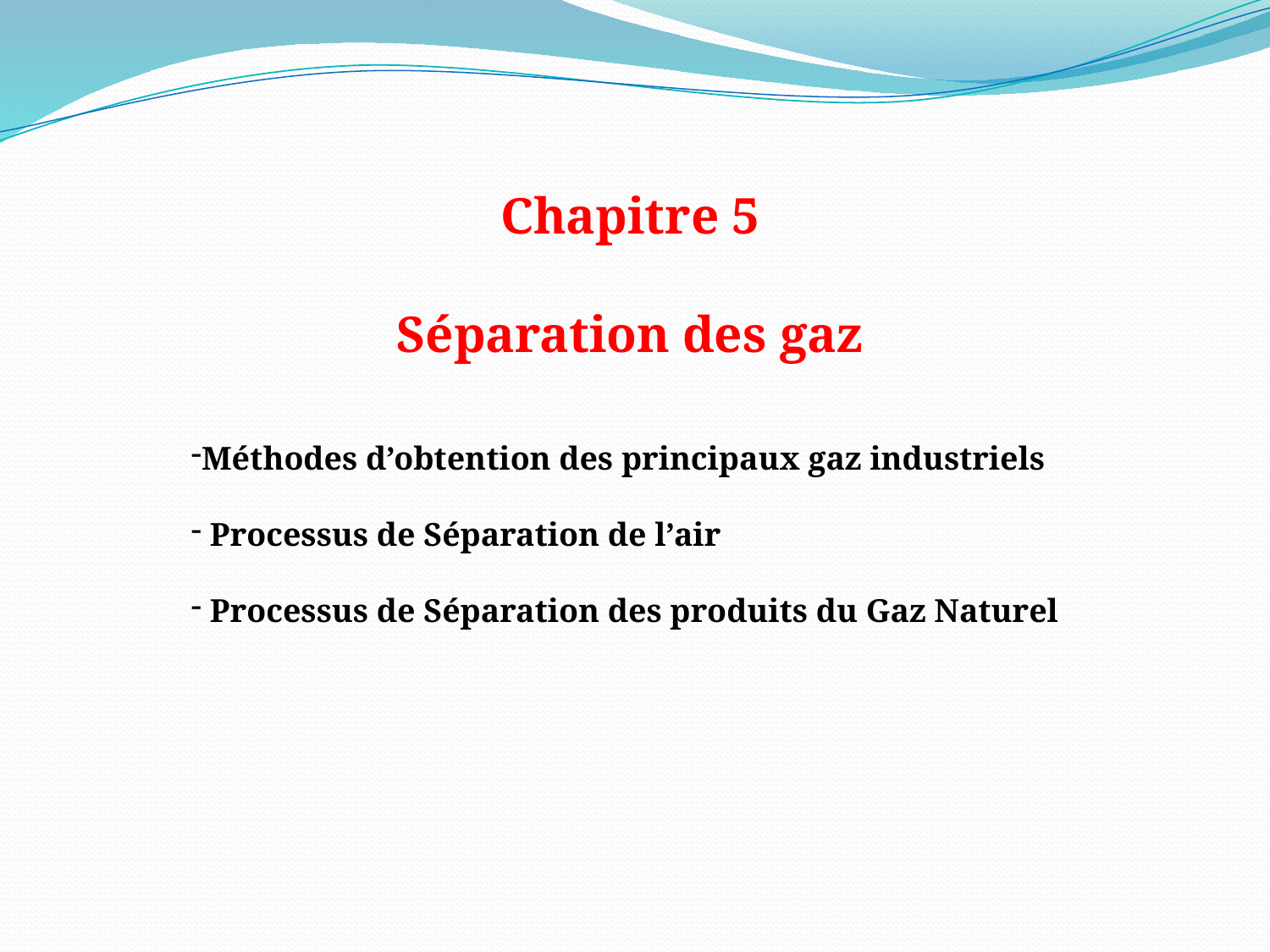

Chapitre 5

Séparation des gaz

Méthodes d’obtention des principaux gaz industriels

 Processus de Séparation de l’air

 Processus de Séparation des produits du Gaz Naturel